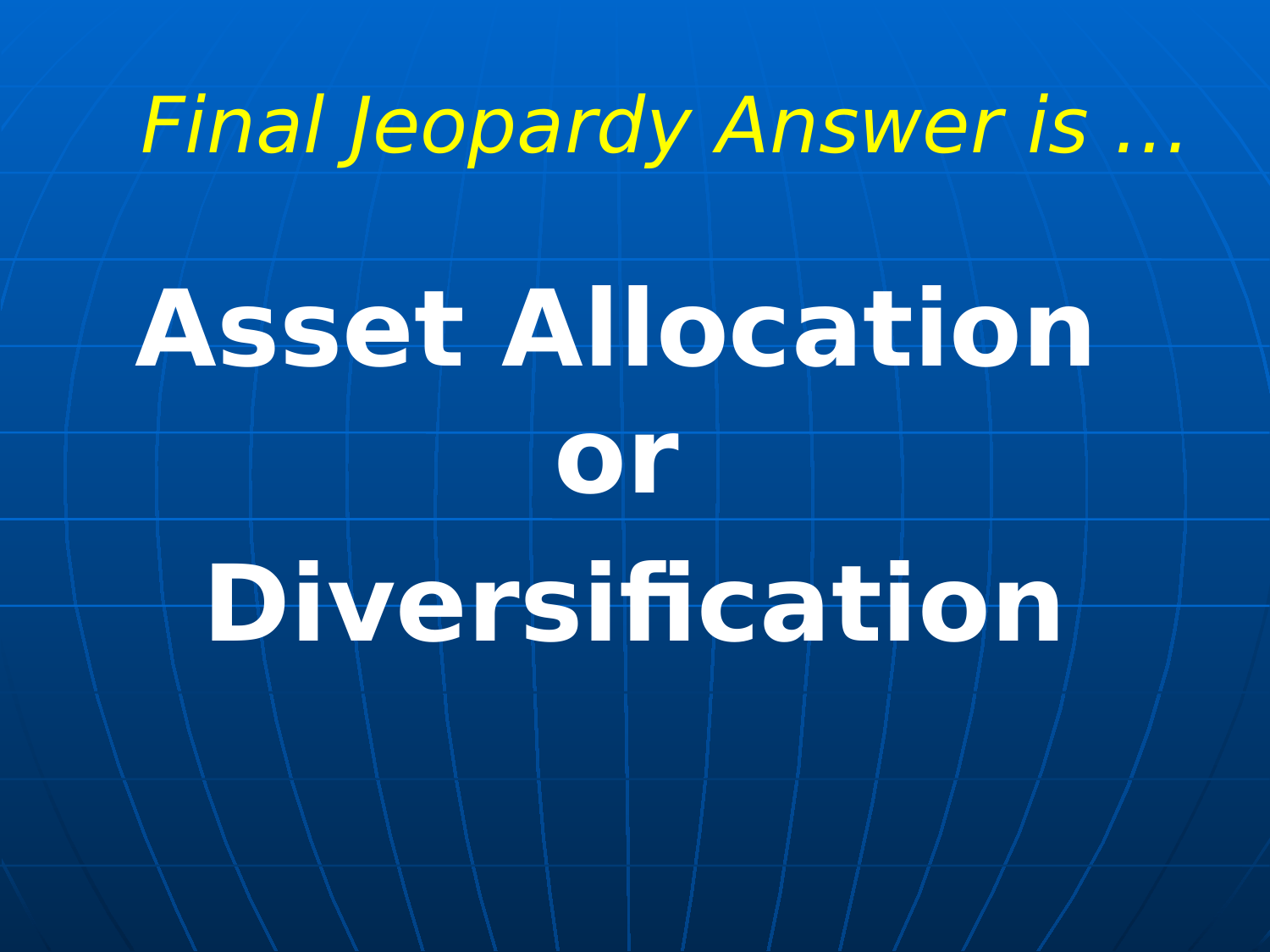

# Final Jeopardy Answer is …
Asset Allocation  or
Diversification